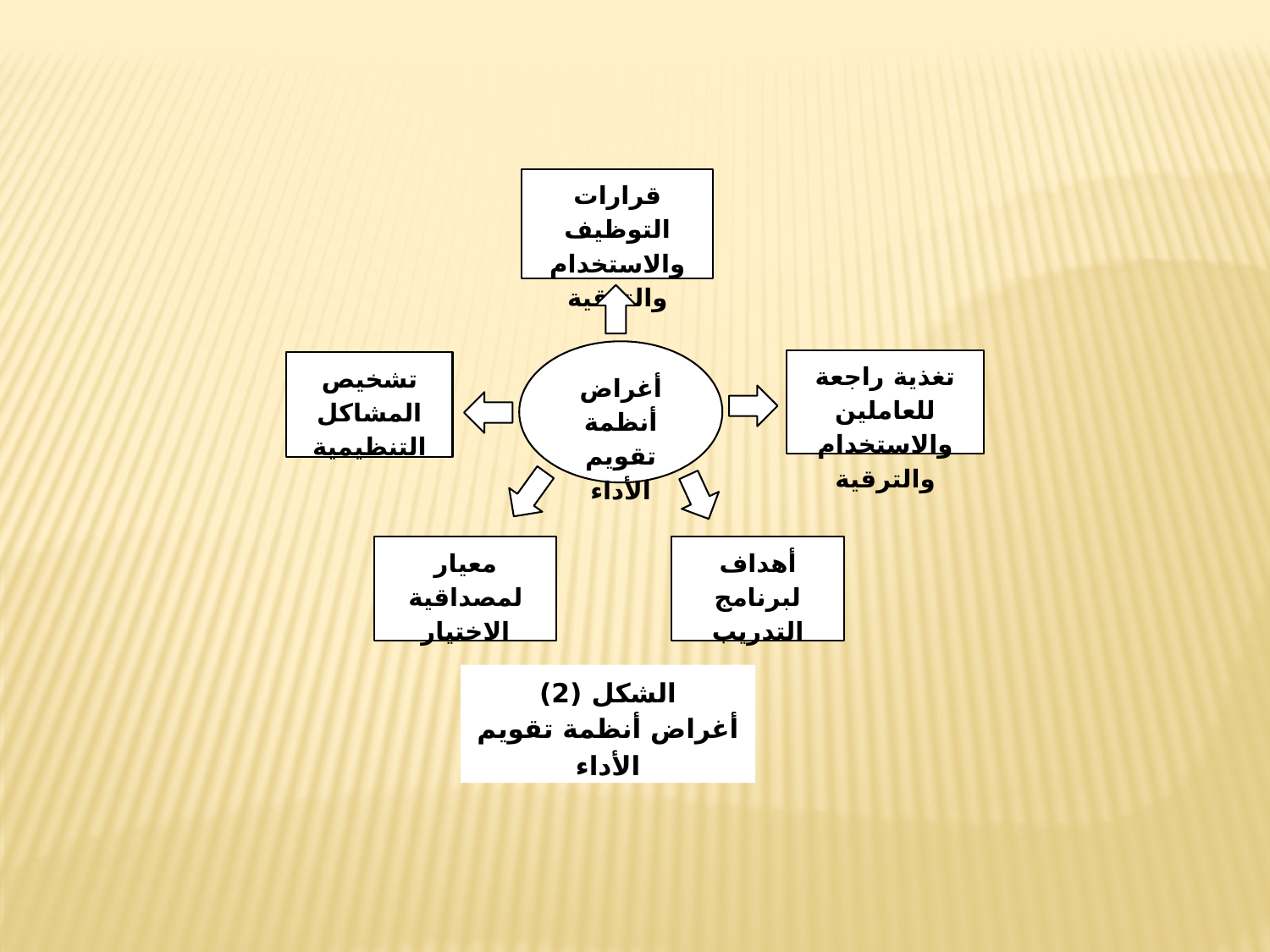

قرارات التوظيف والاستخدام والترقية

أغراض أنظمة تقويم الأداء
تغذية راجعة للعاملين والاستخدام والترقية
تشخيص المشاكل التنظيمية

معيار لمصداقية الاختيار
أهداف لبرنامج التدريب
الشكل (2)
أغراض أنظمة تقويم الأداء